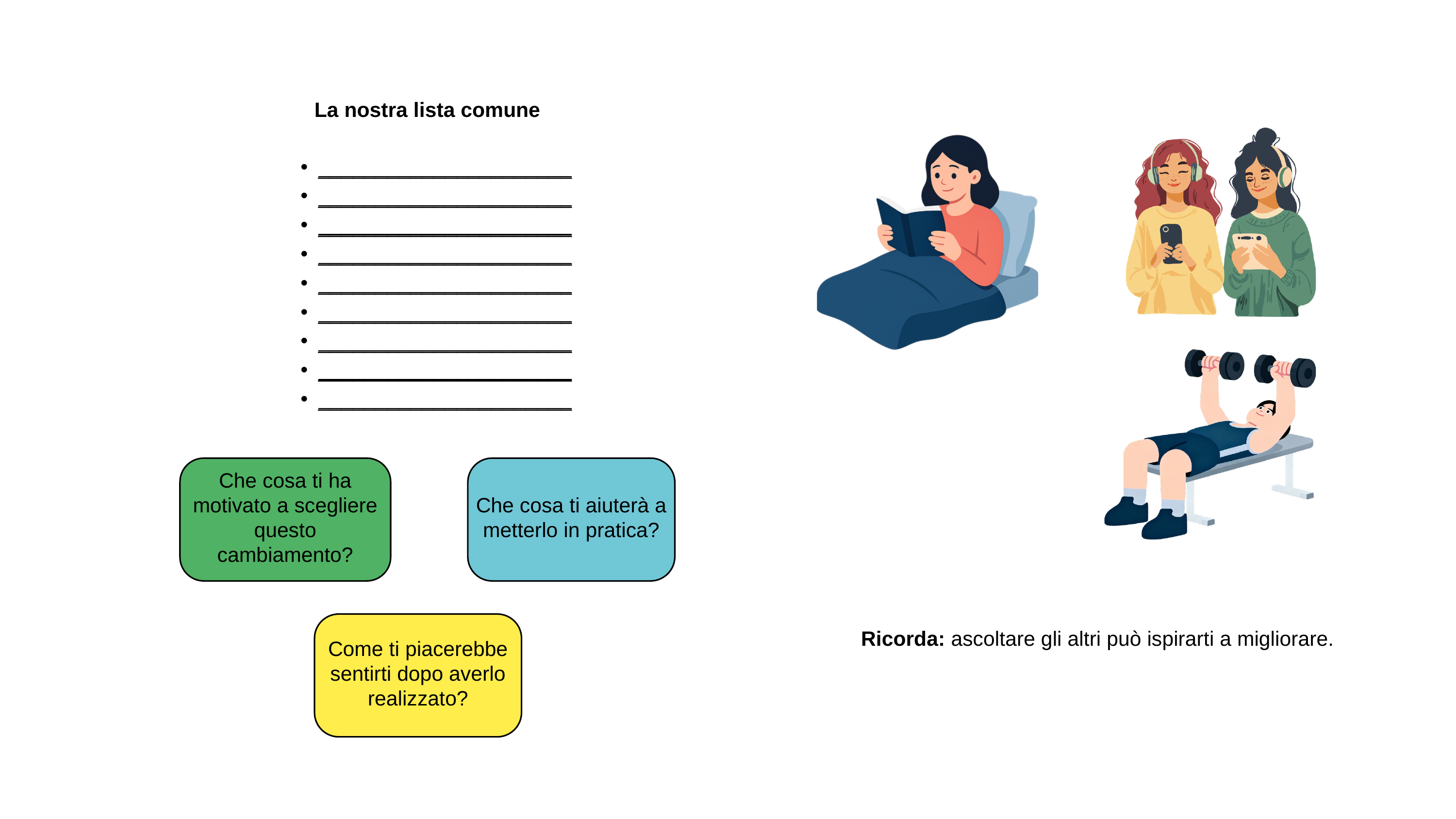

La nostra lista comune

______________________
______________________
______________________
______________________
______________________
______________________
______________________
______________________
______________________

Che cosa ti ha motivato a scegliere questo cambiamento?

Che cosa ti aiuterà a metterlo in pratica?

Come ti piacerebbe sentirti dopo averlo realizzato?
Ricorda: ascoltare gli altri può ispirarti a migliorare.